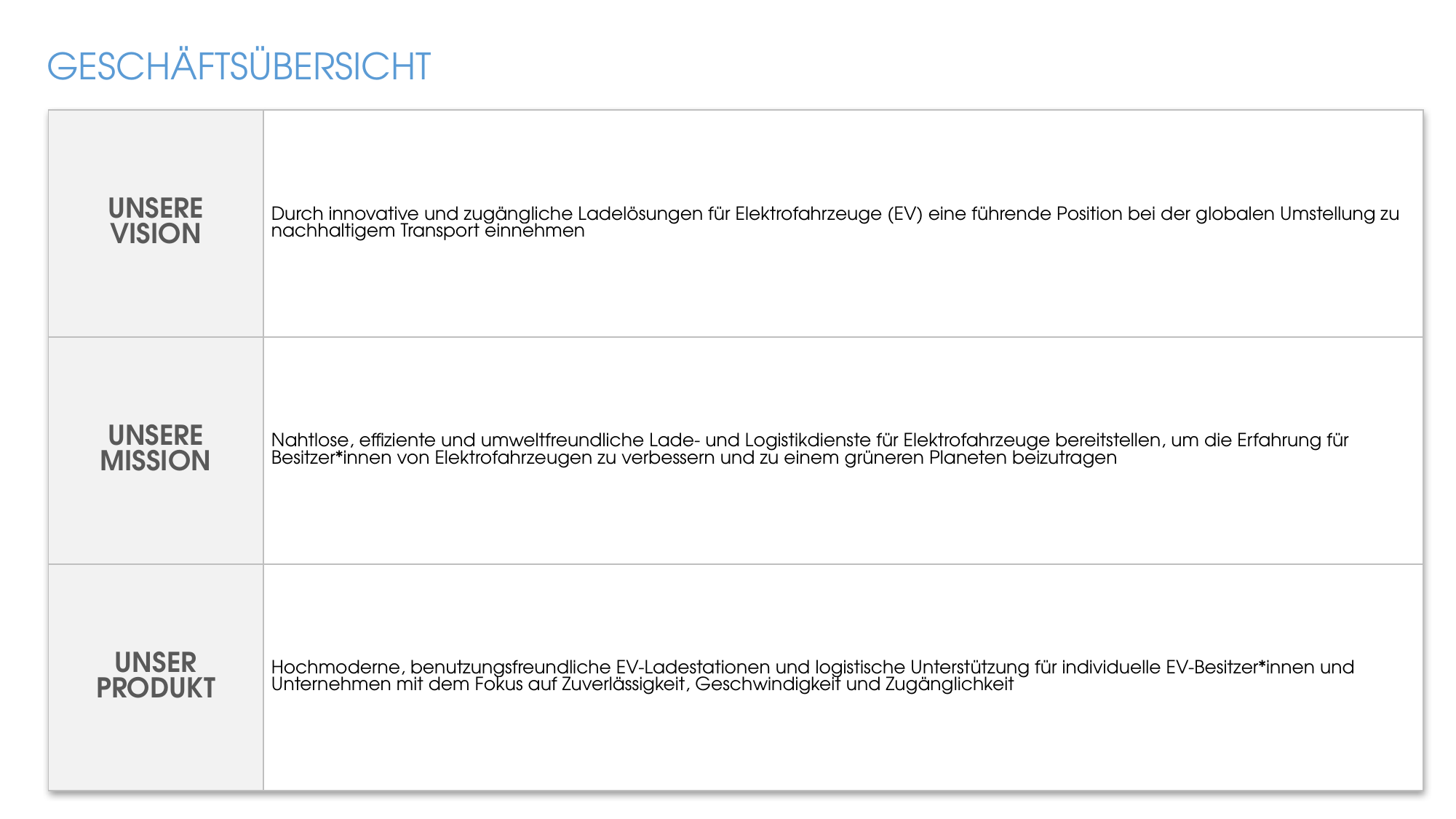

NO
NO
NO
NO
NO
NO
NO
NO
NO
NO
NO
NO
NO
NO
NO
NO
NO
NO
NO
NO
NO
NO
NO
NO
NO
NO
NO
NO
NO
NO
NO
NO
NO
NO
NO
NO
NO
NO
NO
NO
NO
NO
NO
NO
NO
NO
NO
NO
NO
NO
NO
NO
NO
NO
NO
NO
NO
NO
NO
NO
NO
NO
NO
NO
NO
NO
NO
NO
NO
NO
NO
NO
NO
NO
NO
NO
NO
NO
NO
NO
NO
NO
NO
NO
NO
NO
NO
NO
NO
NO
NO
NO
NO
NO
NO
NO
NO
NO
NO
NO
NO
NO
NO
NO
NO
NO
NO
NO
NO
NO
NO
NO
NO
NO
UNKNOWN
NO
YES
UNKNOWN
NO
YES
NO
YES
UNKNOWN
NO
NO
NO
NO
NO
NO
NO
NO
NO
NO
NO
NO
NO
NO
NO
NO
NO
NO
NO
NO
NO
NO
NO
NO
NO
NO
NO
NO
NO
NO
NO
NO
NO
NO
NO
NO
NO
NO
NO
NO
NO
NO
NO
NO
NO
NO
NO
NO
NO
NO
NO
NO
NO
NO
NO
NO
NO
NO
NO
NO
NO
NO
NO
NO
NO
NO
NO
NO
NO
NO
NO
NO
NO
NO
NO
NO
UNKNOWN
NO
YES
UNKNOWN
NO
YES
NO
YES
UNKNOWN
NO
NO
NO
NO
NO
NO
NO
NO
NO
NO
NO
NO
NO
NO
NO
NO
NO
NO
NO
NO
NO
NO
NO
NO
NO
NO
NO
NO
NO
NO
NO
NO
NO
NO
NO
NO
NO
NO
NO
NO
NO
NO
NO
NO
NO
NO
NO
NO
NO
NO
NO
NO
UNKNOWN
NO
YES
UNKNOWN
NO
YES
NO
YES
UNKNOWN
NO
NO
NO
NO
NO
NO
NO
NO
NO
NO
NO
NO
NO
NO
NO
NO
NO
NO
NO
NO
NO
NO
NO
NO
NO
NO
NO
NO
NO
NO
NO
NO
NO
NO
NO
NO
NO
NO
NO
NO
NO
NO
NO
NO
NO
NO
NO
NO
NO
NO
NO
NO
NO
NO
NO
NO
NO
NO
NO
NO
NO
NO
NO
NO
NO
NO
NO
NO
NO
NO
NO
NO
NO
NO
NO
NO
NO
NO
NO
NO
NO
NO
NO
NO
NO
NO
NO
NO
NO
NO
NO
NO
NO
NO
NO
NO
NO
NO
NO
NO
NO
NO
NO
NO
NO
NO
NO
NO
NO
NO
NO
NO
NO
NO
NO
NO
NO
NO
NO
NO
NO
NO
NO
NO
NO
NO
NO
NO
NO
NO
NO
NO
NO
NO
NO
NO
NO
NO
NO
NO
NO
NO
NO
NO
NO
NO
NO
NO
NO
NO
NO
NO
NO
NO
NO
NO
NO
NO
NO
NO
NO
NO
NO
NO
NO
NO
UNKNOWN
UNKNOWN
UNKNOWN
UNKNOWN
NO
YES
UNKNOWN
NO
YES
NO
YES
UNKNOWN
NO
NO
NO
NO
NO
NO
NO
NO
NO
NO
NO
NO
NO
NO
NO
NO
NO
NO
NO
NO
NO
NO
NO
NO
NO
NO
NO
NO
NO
NO
NO
NO
NO
NO
NO
NO
NO
NO
NO
NO
NO
NO
NO
NO
NO
NO
NO
NO
NO
NO
NO
NO
NO
NO
NO
NO
NO
NO
NO
NO
NO
NO
NO
NO
NO
NO
NO
NO
NO
NO
NO
NO
NO
NO
NO
NO
NO
NO
NO
NO
NO
NO
NO
NO
NO
NO
NO
NO
UNKNOWN
NO
YES
UNKNOWN
NO
YES
NO
YES
UNKNOWN
NO
NO
NO
NO
NO
NO
NO
NO
NO
NO
NO
NO
NO
NO
NO
NO
NO
NO
NO
NO
NO
NO
NO
NO
NO
NO
NO
NO
NO
NO
NO
NO
NO
NO
NO
NO
NO
NO
NO
NO
NO
NO
NO
NO
NO
NO
NO
NO
NO
NO
NO
NO
NO
NO
NO
NO
NO
NO
NO
NO
NO
NO
NO
NO
NO
NO
NO
NO
NO
NO
NO
NO
NO
NO
NO
NO
NO
NO
NO
NO
NO
NO
NO
NO
NO
NO
NO
NO
NO
NO
NO
NO
NO
NO
NO
NO
NO
NO
NO
NO
NO
NO
NO
NO
NO
NO
NO
NO
NO
NO
NO
NO
NO
NO
NO
NO
NO
NO
NO
NO
NO
NO
NO
NO
NO
NO
NO
NO
NO
NO
NO
NO
NO
NO
NO
NO
NO
NO
NO
NO
NO
NO
UNKNOWN
UNKNOWN
UNKNOWN
NO
YES
UNKNOWN
NO
YES
NO
YES
UNKNOWN
NO
NO
NO
NO
NO
NO
NO
NO
NO
NO
NO
NO
NO
NO
NO
NO
NO
NO
NO
NO
NO
NO
NO
NO
NO
NO
NO
NO
NO
NO
NO
NO
NO
NO
NO
NO
NO
NO
NO
NO
NO
NO
NO
NO
NO
NO
NO
NO
NO
NO
NO
NO
UNKNOWN
NO
YES
UNKNOWN
NO
YES
NO
YES
UNKNOWN
NO
NO
NO
NO
NO
NO
NO
NO
NO
NO
NO
NO
NO
NO
NO
NO
NO
NO
NO
NO
NO
NO
NO
NO
NO
NO
NO
NO
NO
NO
NO
NO
NO
NO
NO
NO
NO
NO
NO
NO
NO
NO
NO
NO
NO
NO
NO
NO
NO
NO
NO
NO
NO
NO
NO
NO
NO
NO
NO
NO
NO
NO
NO
NO
NO
NO
NO
NO
NO
NO
NO
NO
NO
NO
NO
NO
NO
NO
NO
NO
NO
NO
NO
NO
NO
NO
NO
NO
UNKNOWN
NO
YES
UNKNOWN
NO
YES
NO
YES
UNKNOWN
NO
NO
NO
NO
NO
NO
NO
NO
NO
NO
NO
NO
NO
NO
NO
NO
NO
NO
NO
NO
NO
NO
NO
NO
NO
NO
NO
NO
NO
NO
NO
NO
NO
NO
NO
NO
NO
NO
NO
NO
NO
NO
NO
NO
NO
NO
NO
NO
NO
NO
NO
NO
NO
NO
NO
NO
NO
NO
NO
NO
NO
NO
NO
NO
NO
NO
NO
NO
NO
NO
NO
NO
NO
NO
NO
NO
NO
NO
NO
NO
NO
NO
NO
NO
NO
NO
NO
NO
NO
NO
NO
NO
NO
NO
NO
NO
NO
NO
NO
NO
NO
NO
NO
NO
NO
NO
NO
NO
NO
NO
NO
NO
NO
NO
NO
NO
NO
NO
NO
NO
NO
NO
NO
NO
NO
NO
NO
NO
NO
NO
NO
NO
NO
NO
NO
NO
NO
NO
NO
NO
NO
NO
UNKNOWN
UNKNOWN
UNKNOWN
UNKNOWN
NO
YES
UNKNOWN
NO
YES
NO
YES
UNKNOWN
NO
NO
NO
NO
NO
NO
NO
NO
NO
NO
NO
NO
NO
NO
NO
NO
NO
NO
NO
NO
NO
NO
NO
NO
NO
NO
NO
NO
NO
NO
NO
NO
NO
NO
NO
NO
NO
NO
NO
NO
NO
NO
NO
NO
NO
NO
NO
NO
NO
NO
NO
NO
UNKNOWN
NO
YES
UNKNOWN
NO
YES
NO
YES
UNKNOWN
NO
NO
NO
NO
NO
NO
NO
NO
NO
NO
NO
NO
NO
NO
NO
NO
NO
NO
NO
NO
NO
NO
NO
NO
NO
NO
NO
NO
NO
NO
NO
NO
NO
NO
NO
NO
NO
NO
NO
NO
NO
NO
NO
NO
NO
NO
NO
NO
NO
NO
NO
NO
UNKNOWN
NO
YES
UNKNOWN
NO
YES
NO
YES
UNKNOWN
NO
NO
NO
NO
NO
NO
NO
NO
NO
NO
NO
NO
NO
NO
NO
NO
NO
NO
NO
NO
NO
NO
NO
NO
NO
NO
NO
NO
NO
NO
NO
NO
NO
NO
NO
NO
NO
NO
NO
NO
NO
NO
NO
NO
NO
NO
NO
NO
NO
NO
NO
NO
NO
NO
NO
NO
NO
NO
NO
NO
NO
NO
NO
NO
NO
NO
NO
NO
NO
NO
NO
NO
NO
NO
NO
NO
NO
NO
NO
NO
NO
NO
NO
NO
NO
NO
NO
NO
UNKNOWN
NO
YES
UNKNOWN
NO
YES
NO
YES
UNKNOWN
NO
NO
NO
NO
NO
NO
NO
NO
NO
NO
NO
NO
NO
NO
NO
NO
NO
NO
NO
NO
NO
NO
NO
NO
NO
NO
NO
NO
NO
NO
NO
NO
NO
NO
NO
NO
NO
NO
NO
NO
NO
NO
NO
NO
NO
NO
NO
NO
NO
NO
NO
NO
NO
NO
NO
NO
NO
NO
NO
NO
NO
NO
NO
NO
NO
NO
NO
NO
NO
NO
NO
NO
NO
NO
NO
NO
NO
NO
NO
NO
NO
NO
NO
NO
NO
NO
NO
NO
NO
NO
NO
NO
NO
NO
NO
NO
NO
NO
NO
NO
NO
NO
NO
NO
NO
NO
NO
NO
NO
NO
NO
NO
NO
NO
NO
NO
NO
NO
NO
NO
NO
NO
NO
NO
NO
NO
NO
NO
NO
NO
NO
NO
NO
NO
NO
NO
NO
NO
NO
NO
NO
NO
UNKNOWN
UNKNOWN
UNKNOWN
UNKNOWN
UNKNOWN
NO
YES
UNKNOWN
NO
YES
NO
YES
UNKNOWN
NO
NO
NO
NO
NO
NO
NO
NO
NO
NO
NO
NO
NO
NO
NO
NO
NO
NO
NO
NO
NO
NO
NO
NO
NO
NO
NO
NO
NO
NO
NO
NO
NO
NO
NO
NO
NO
NO
NO
NO
NO
NO
NO
NO
NO
NO
NO
NO
NO
NO
NO
NO
UNKNOWN
NO
YES
UNKNOWN
NO
YES
NO
YES
UNKNOWN
NO
NO
NO
NO
NO
NO
NO
NO
NO
NO
NO
NO
NO
NO
NO
NO
NO
NO
NO
NO
NO
NO
NO
NO
NO
NO
NO
NO
NO
NO
NO
NO
NO
NO
NO
NO
NO
NO
NO
NO
NO
NO
NO
NO
NO
NO
NO
NO
NO
NO
NO
NO
UNKNOWN
UNKNOWN
NO
NO
NO
NO
NO
NO
NO
NO
NO
NO
NO
NO
NO
NO
NO
NO
NO
NO
GESCHÄFTSÜBERSICHT
| UNSERE VISION | Durch innovative und zugängliche Ladelösungen für Elektrofahrzeuge (EV) eine führende Position bei der globalen Umstellung zu nachhaltigem Transport einnehmen |
| --- | --- |
| UNSERE MISSION | Nahtlose, effiziente und umweltfreundliche Lade- und Logistikdienste für Elektrofahrzeuge bereitstellen, um die Erfahrung für Besitzer\*innen von Elektrofahrzeugen zu verbessern und zu einem grüneren Planeten beizutragen |
| UNSER PRODUKT | Hochmoderne, benutzungsfreundliche EV-Ladestationen und logistische Unterstützung für individuelle EV-Besitzer\*innen und Unternehmen mit dem Fokus auf Zuverlässigkeit, Geschwindigkeit und Zugänglichkeit |